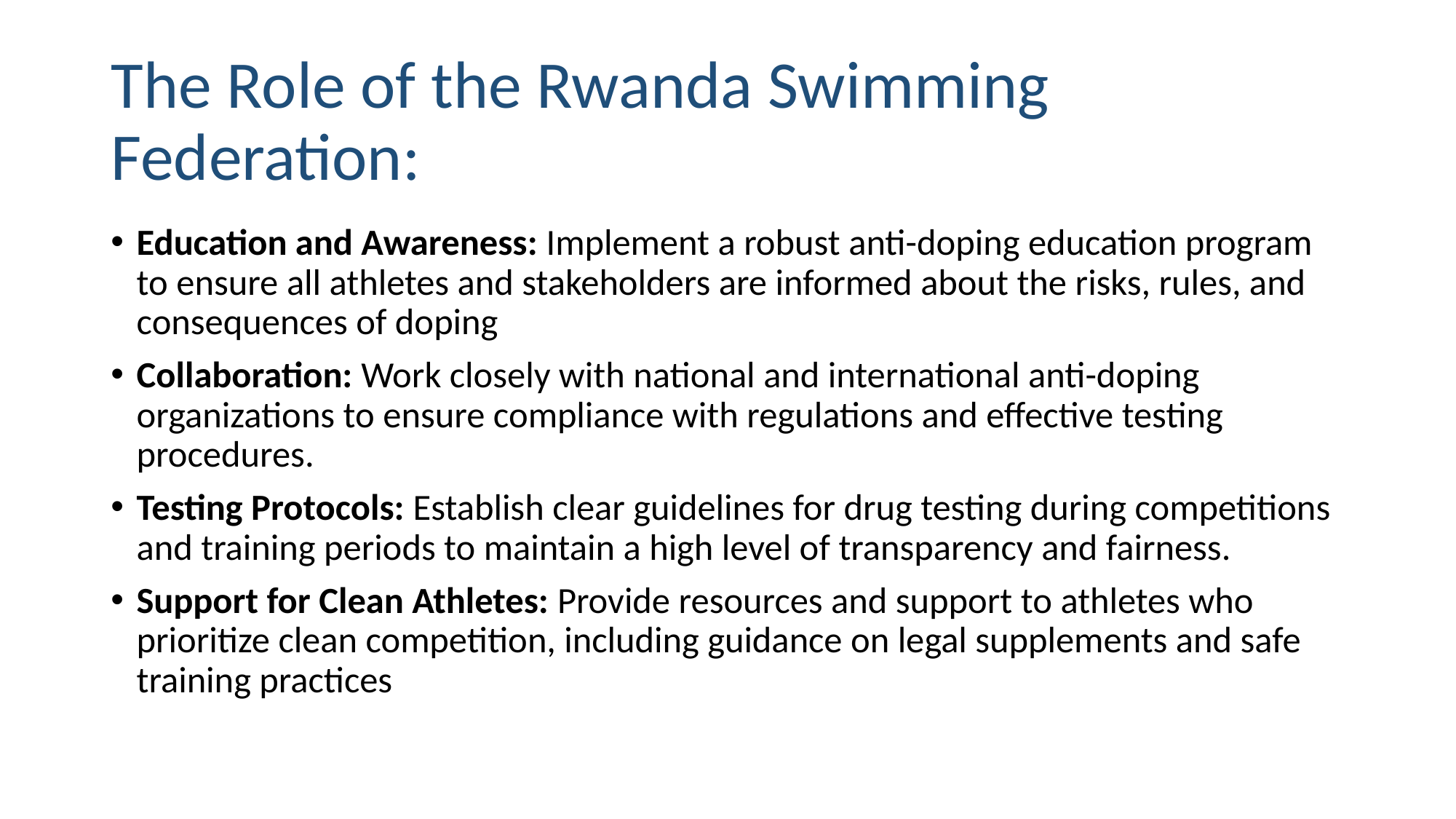

# The Role of the Rwanda Swimming Federation:
Education and Awareness: Implement a robust anti-doping education program to ensure all athletes and stakeholders are informed about the risks, rules, and consequences of doping
Collaboration: Work closely with national and international anti-doping organizations to ensure compliance with regulations and effective testing procedures.
Testing Protocols: Establish clear guidelines for drug testing during competitions and training periods to maintain a high level of transparency and fairness.
Support for Clean Athletes: Provide resources and support to athletes who prioritize clean competition, including guidance on legal supplements and safe training practices